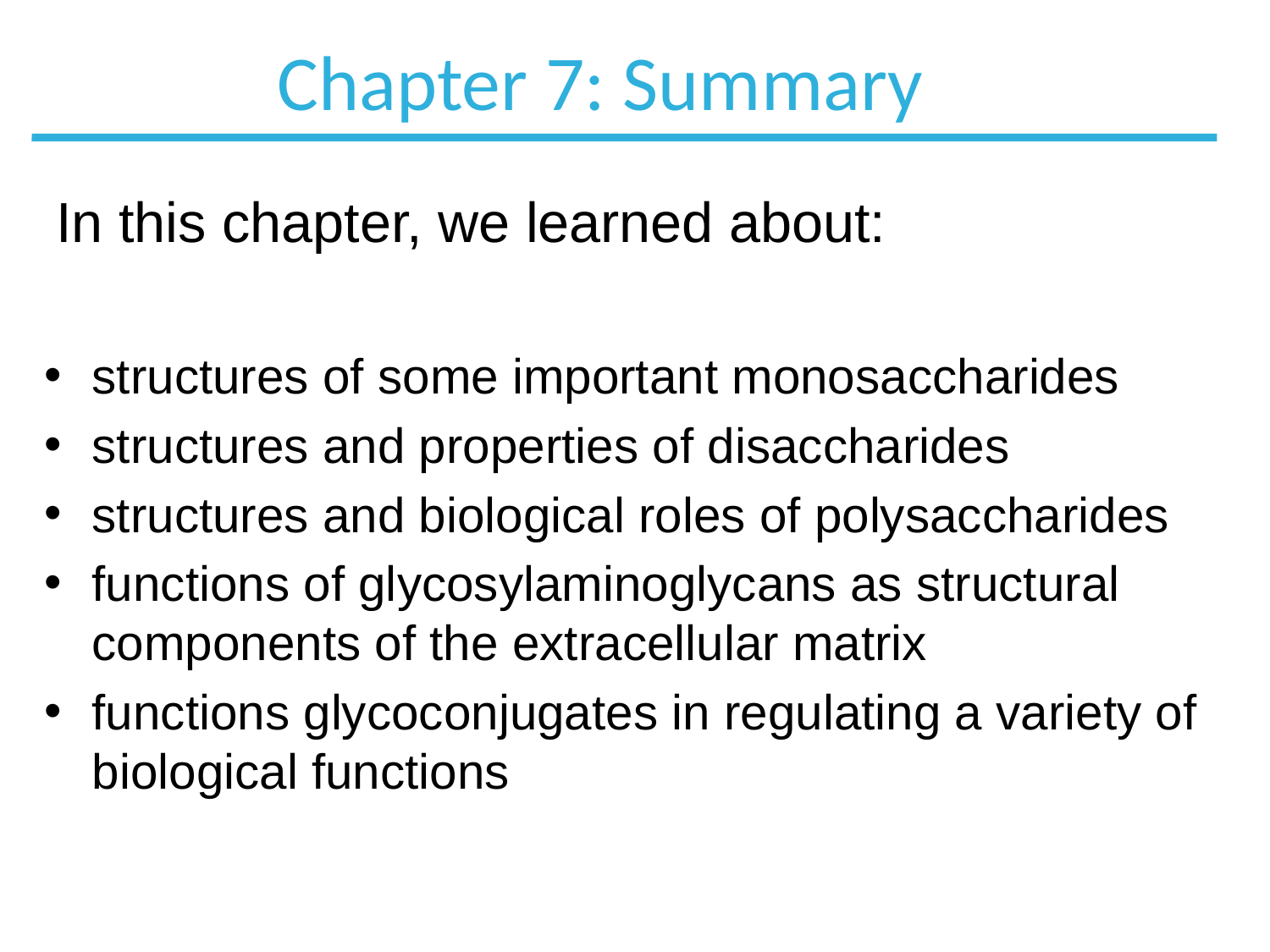

# Chapter 7: Summary

In this chapter, we learned about:
structures of some important monosaccharides
structures and properties of disaccharides
structures and biological roles of polysaccharides
functions of glycosylaminoglycans as structural components of the extracellular matrix
functions glycoconjugates in regulating a variety of biological functions